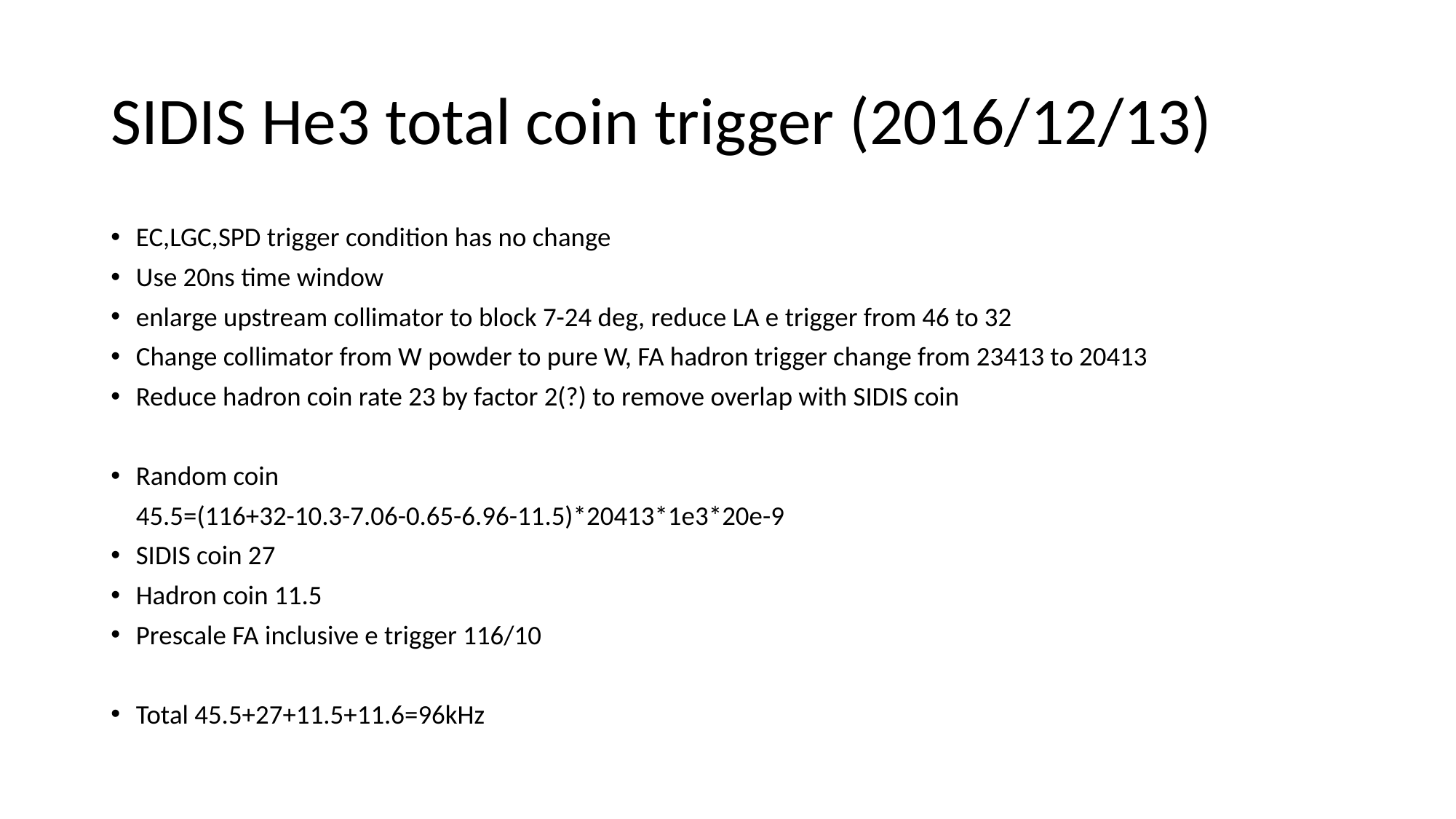

# SIDIS He3 total coin trigger (2016/12/13)
EC,LGC,SPD trigger condition has no change
Use 20ns time window
enlarge upstream collimator to block 7-24 deg, reduce LA e trigger from 46 to 32
Change collimator from W powder to pure W, FA hadron trigger change from 23413 to 20413
Reduce hadron coin rate 23 by factor 2(?) to remove overlap with SIDIS coin

Random coin
	45.5=(116+32-10.3-7.06-0.65-6.96-11.5)*20413*1e3*20e-9
SIDIS coin 27
Hadron coin 11.5
Prescale FA inclusive e trigger 116/10

Total 45.5+27+11.5+11.6=96kHz